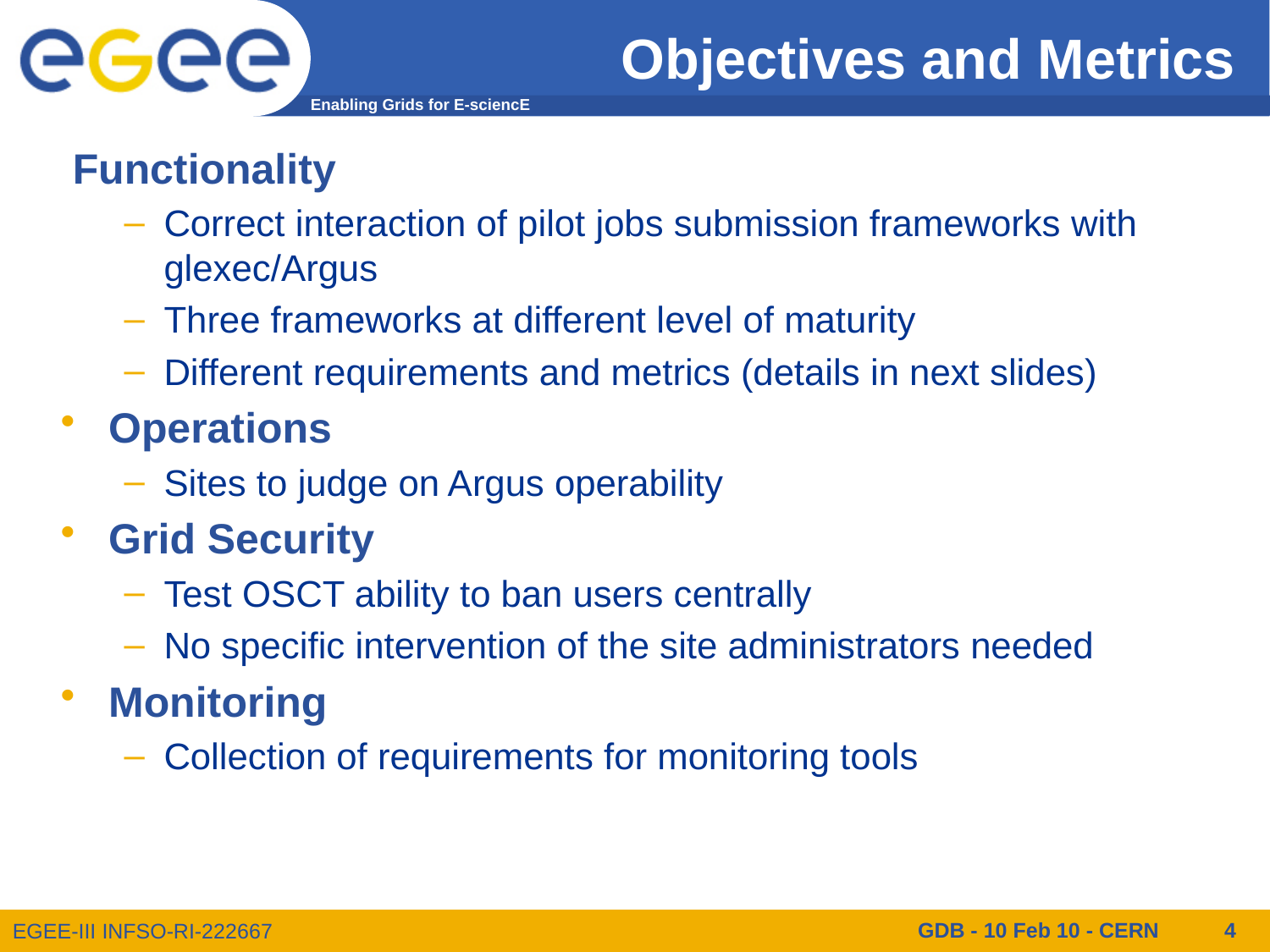

# Objectives and Metrics
 Functionality
Correct interaction of pilot jobs submission frameworks with glexec/Argus
Three frameworks at different level of maturity
Different requirements and metrics (details in next slides)
Operations
Sites to judge on Argus operability
Grid Security
Test OSCT ability to ban users centrally
No specific intervention of the site administrators needed
Monitoring
Collection of requirements for monitoring tools
GDB - 10 Feb 10 - CERN
4